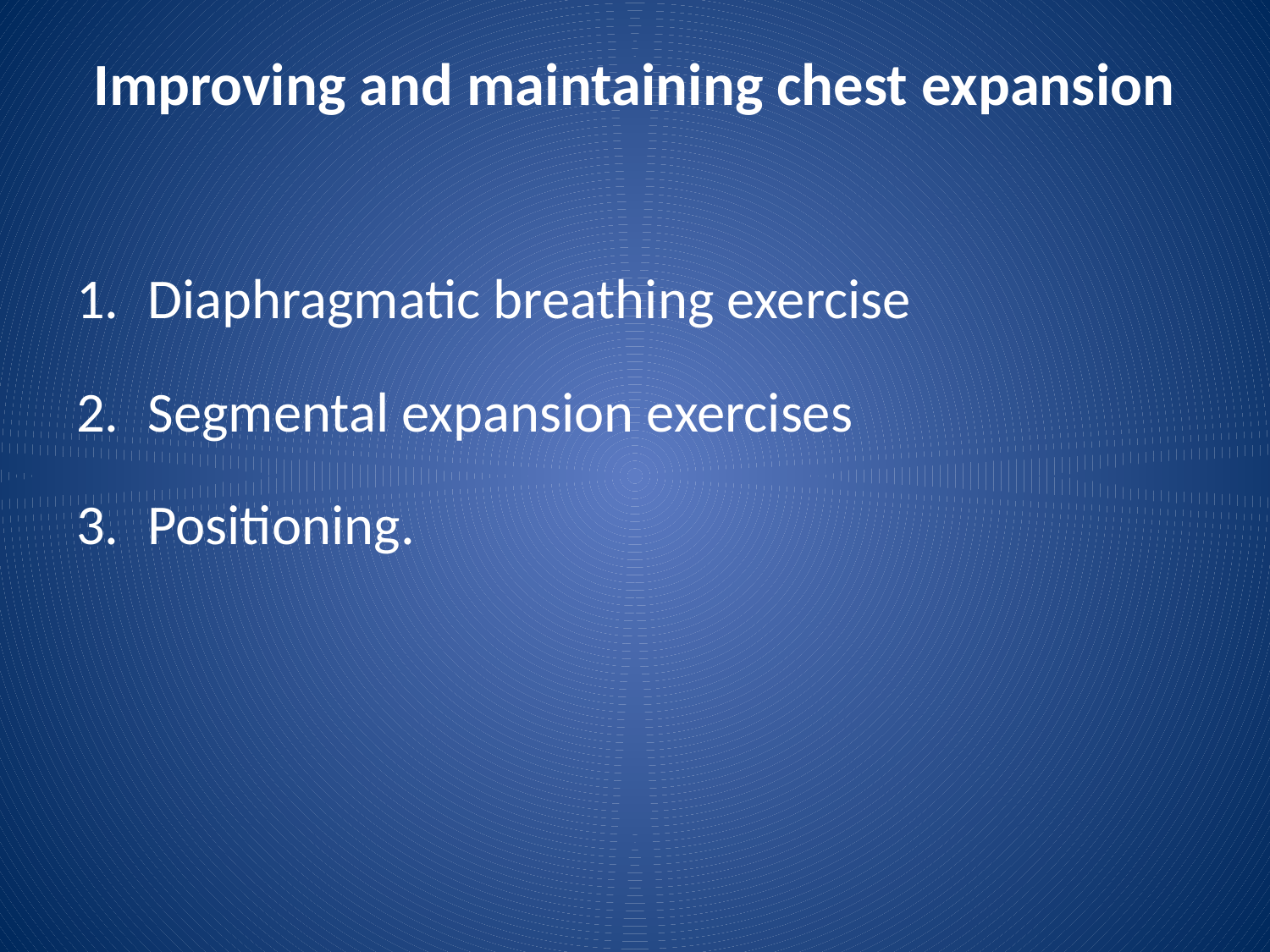

# Improving and maintaining chest expansion
Diaphragmatic breathing exercise
Segmental expansion exercises
Positioning.